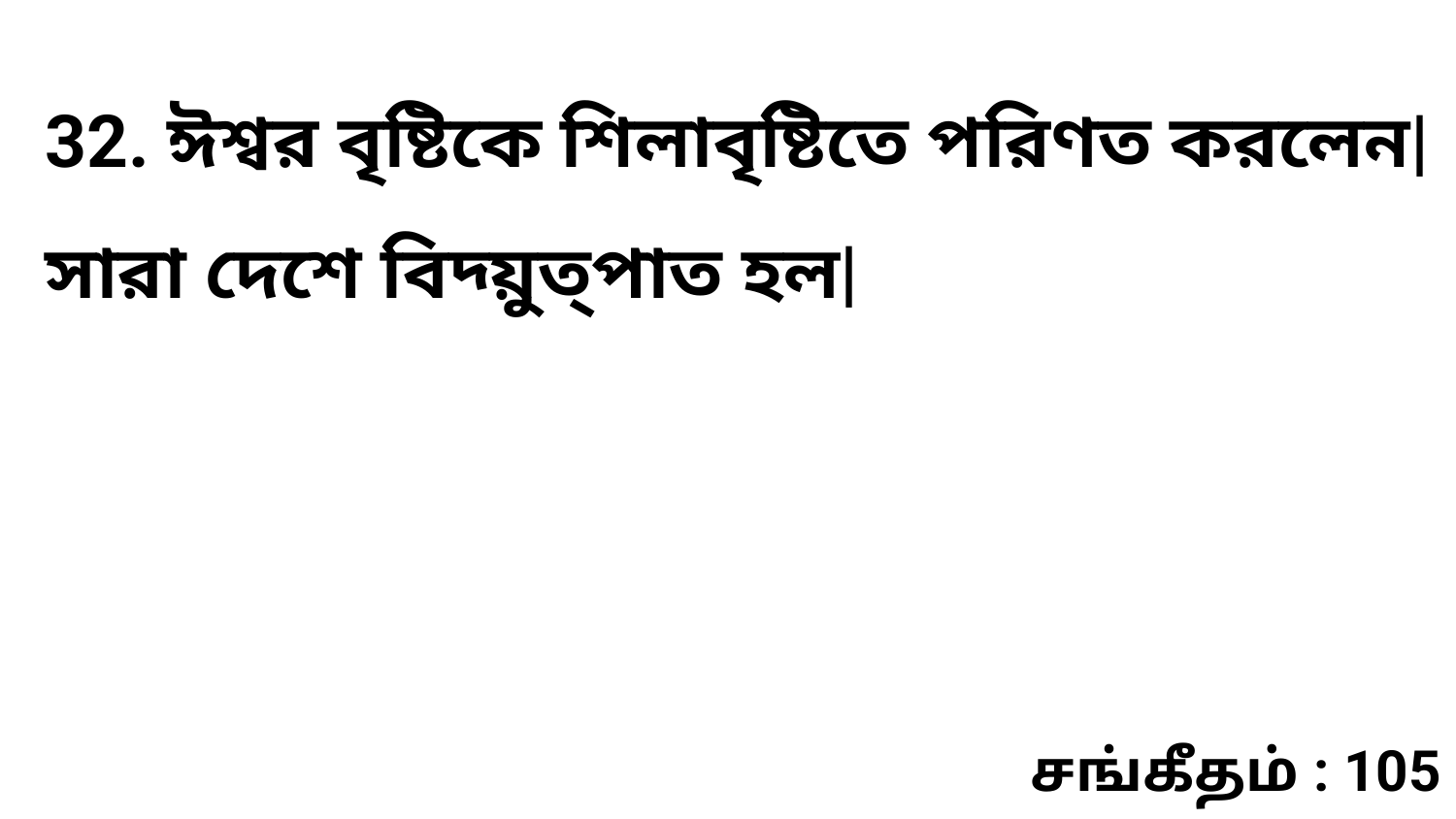

32. ঈশ্বর বৃষ্টিকে শিলাবৃষ্টিতে পরিণত করলেন| সারা দেশে বিদ্য়ুত্‌পাত হল|
சங்கீதம் : 105